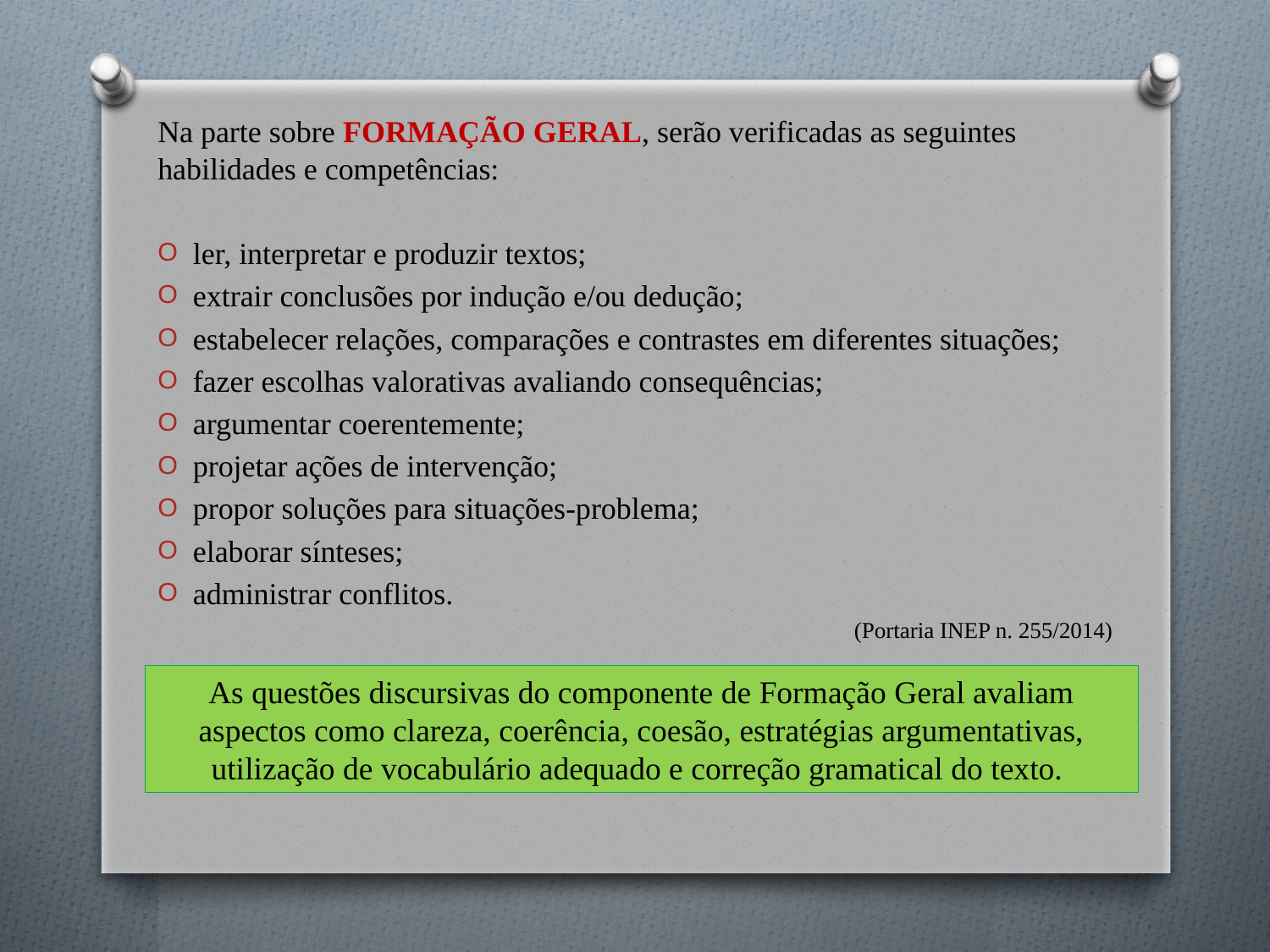

Na parte sobre FORMAÇÃO GERAL, serão verificadas as seguintes habilidades e competências:

ler, interpretar e produzir textos;
extrair conclusões por indução e/ou dedução;
estabelecer relações, comparações e contrastes em diferentes situações;
fazer escolhas valorativas avaliando consequências;
argumentar coerentemente;
projetar ações de intervenção;
propor soluções para situações-problema;
elaborar sínteses;
administrar conflitos.
(Portaria INEP n. 255/2014)
As questões discursivas do componente de Formação Geral avaliam aspectos como clareza, coerência, coesão, estratégias argumentativas, utilização de vocabulário adequado e correção gramatical do texto.